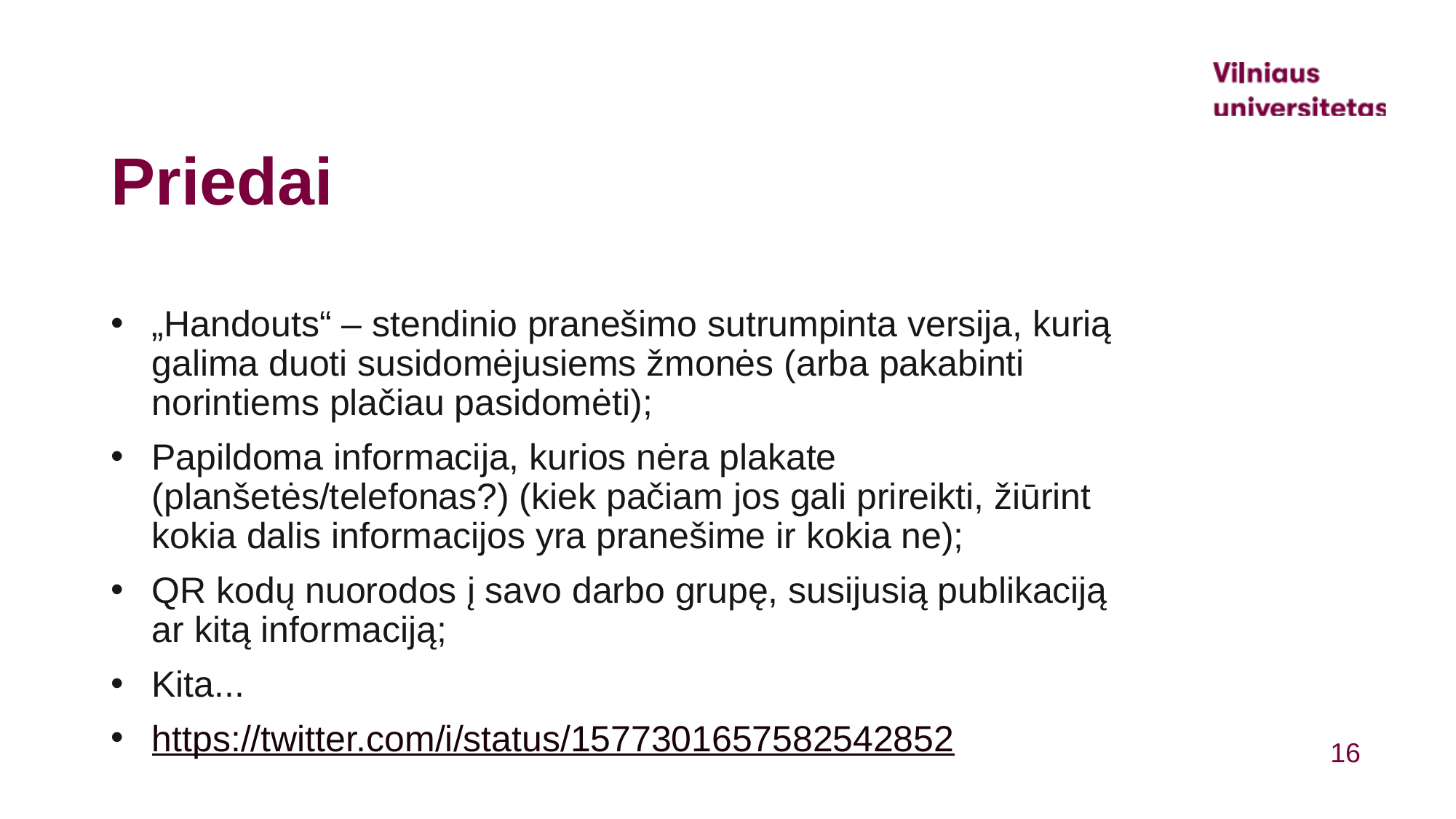

# Priedai
„Handouts“ – stendinio pranešimo sutrumpinta versija, kurią galima duoti susidomėjusiems žmonės (arba pakabinti norintiems plačiau pasidomėti);
Papildoma informacija, kurios nėra plakate (planšetės/telefonas?) (kiek pačiam jos gali prireikti, žiūrint kokia dalis informacijos yra pranešime ir kokia ne);
QR kodų nuorodos į savo darbo grupę, susijusią publikaciją ar kitą informaciją;
Kita...
https://twitter.com/i/status/1577301657582542852

16